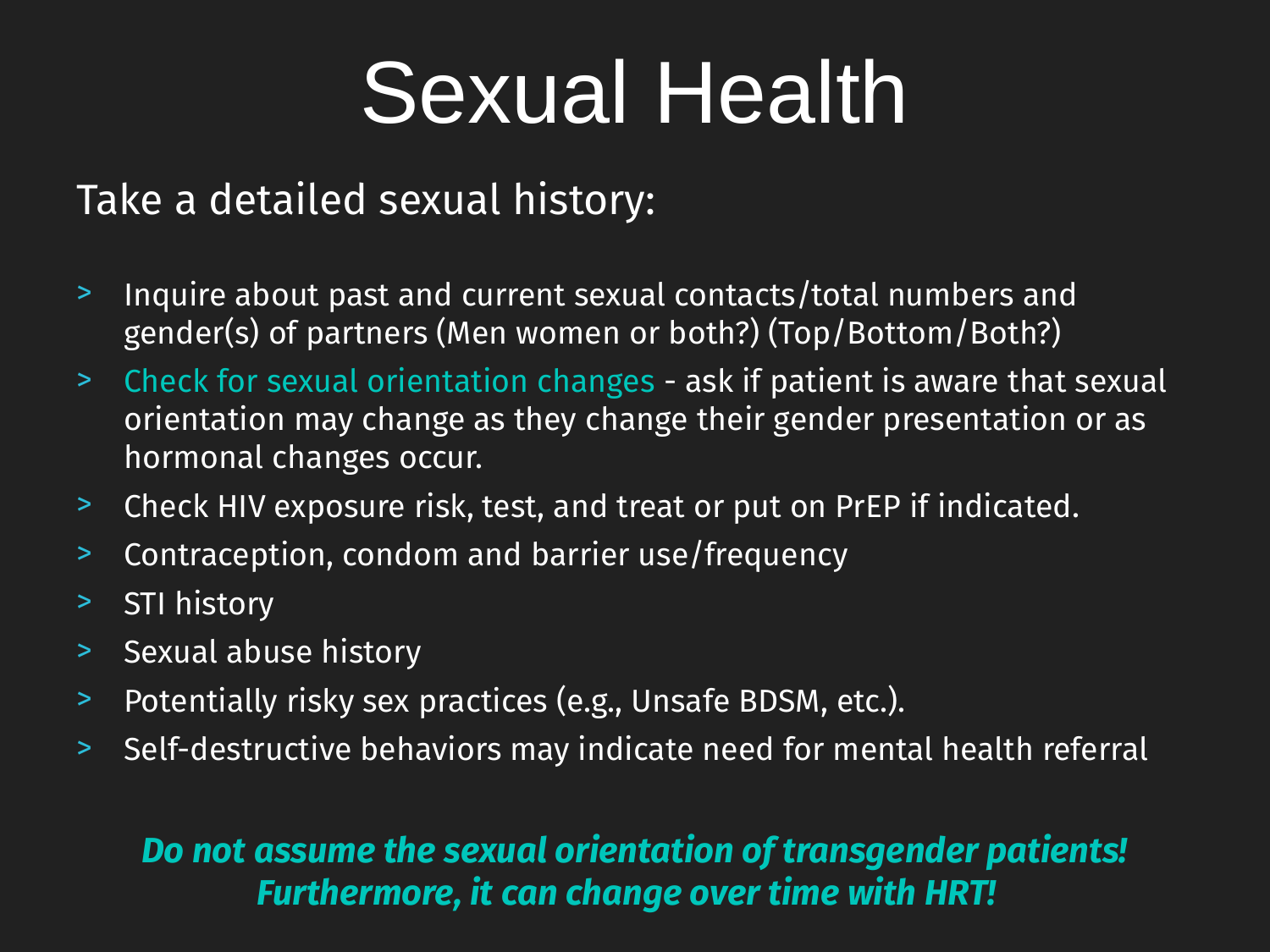

Sexual Health
Take a detailed sexual history:

Inquire about past and current sexual contacts/total numbers and gender(s) of partners (Men women or both?) (Top/Bottom/Both?)
Check for sexual orientation changes - ask if patient is aware that sexual orientation may change as they change their gender presentation or as hormonal changes occur.
Check HIV exposure risk, test, and treat or put on PrEP if indicated.
Contraception, condom and barrier use/frequency
STI history
Sexual abuse history
Potentially risky sex practices (e.g., Unsafe BDSM, etc.).
Self-destructive behaviors may indicate need for mental health referral

Do not assume the sexual orientation of transgender patients!
Furthermore, it can change over time with HRT!